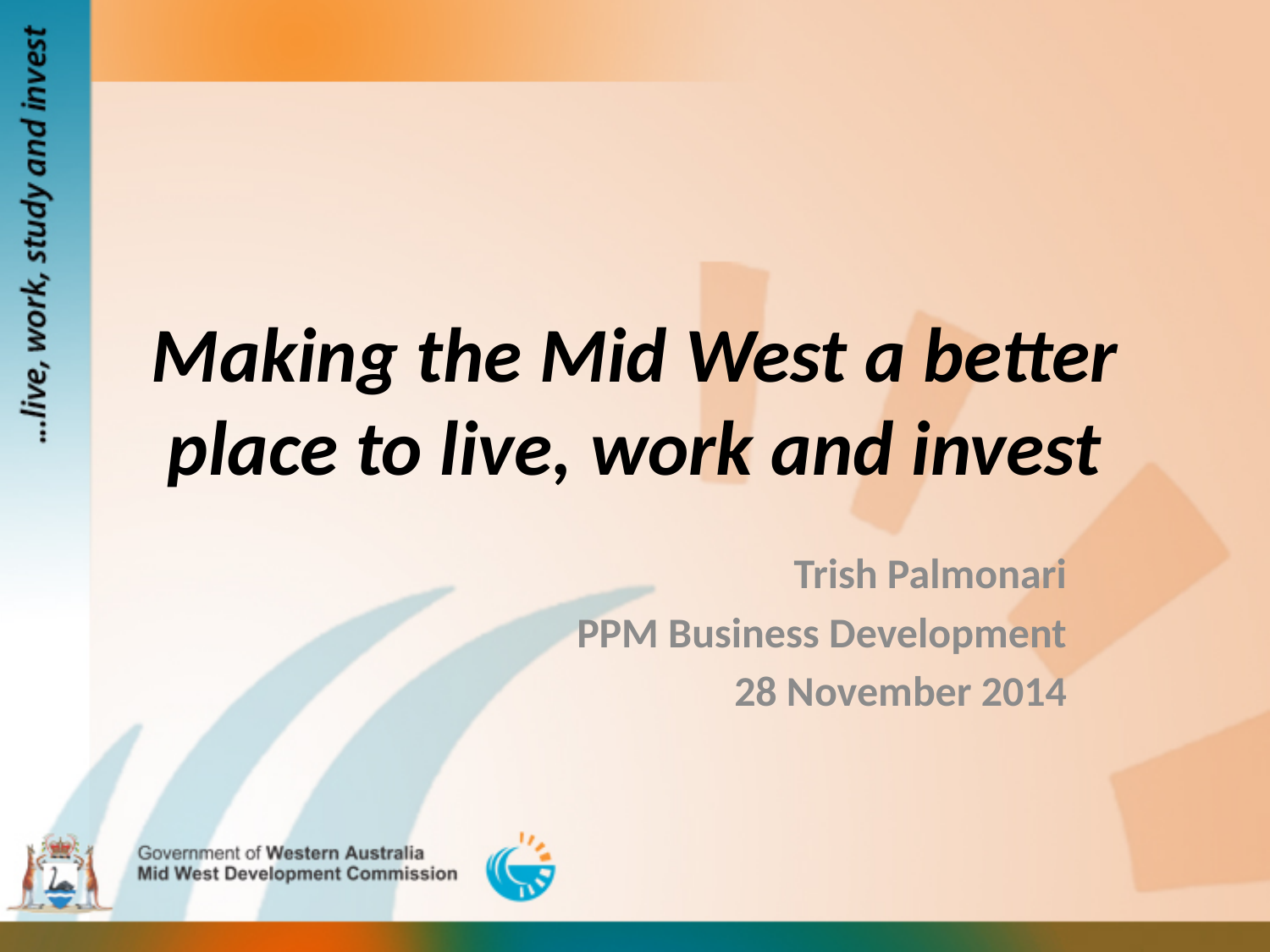

# Making the Mid West a better place to live, work and invest
Trish Palmonari
PPM Business Development
28 November 2014